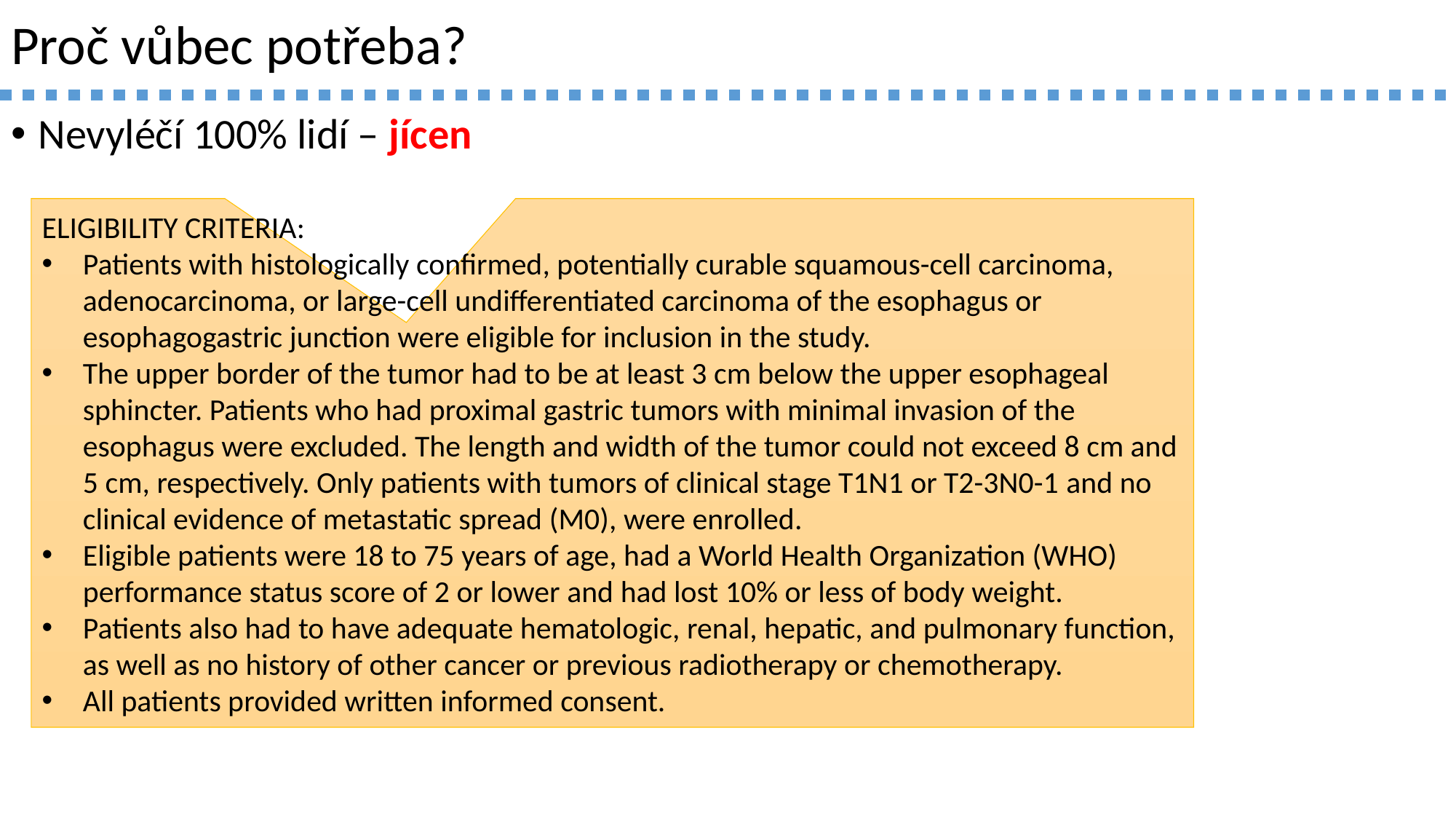

# Proč vůbec potřeba?
Nevyléčí 100% lidí – jícen
ELIGIBILITY CRITERIA:
Patients with histologically confirmed, potentially curable squamous-cell carcinoma, adenocarcinoma, or large-cell undifferentiated carcinoma of the esophagus or esophagogastric junction were eligible for inclusion in the study.
The upper border of the tumor had to be at least 3 cm below the upper esophageal sphincter. Patients who had proximal gastric tumors with minimal invasion of the esophagus were excluded. The length and width of the tumor could not exceed 8 cm and 5 cm, respectively. Only patients with tumors of clinical stage T1N1 or T2-3N0-1 and no clinical evidence of metastatic spread (M0), were enrolled.
Eligible patients were 18 to 75 years of age, had a World Health Organization (WHO) performance status score of 2 or lower and had lost 10% or less of body weight.
Patients also had to have adequate hematologic, renal, hepatic, and pulmonary function, as well as no history of other cancer or previous radiotherapy or chemotherapy.
All patients provided written informed consent.